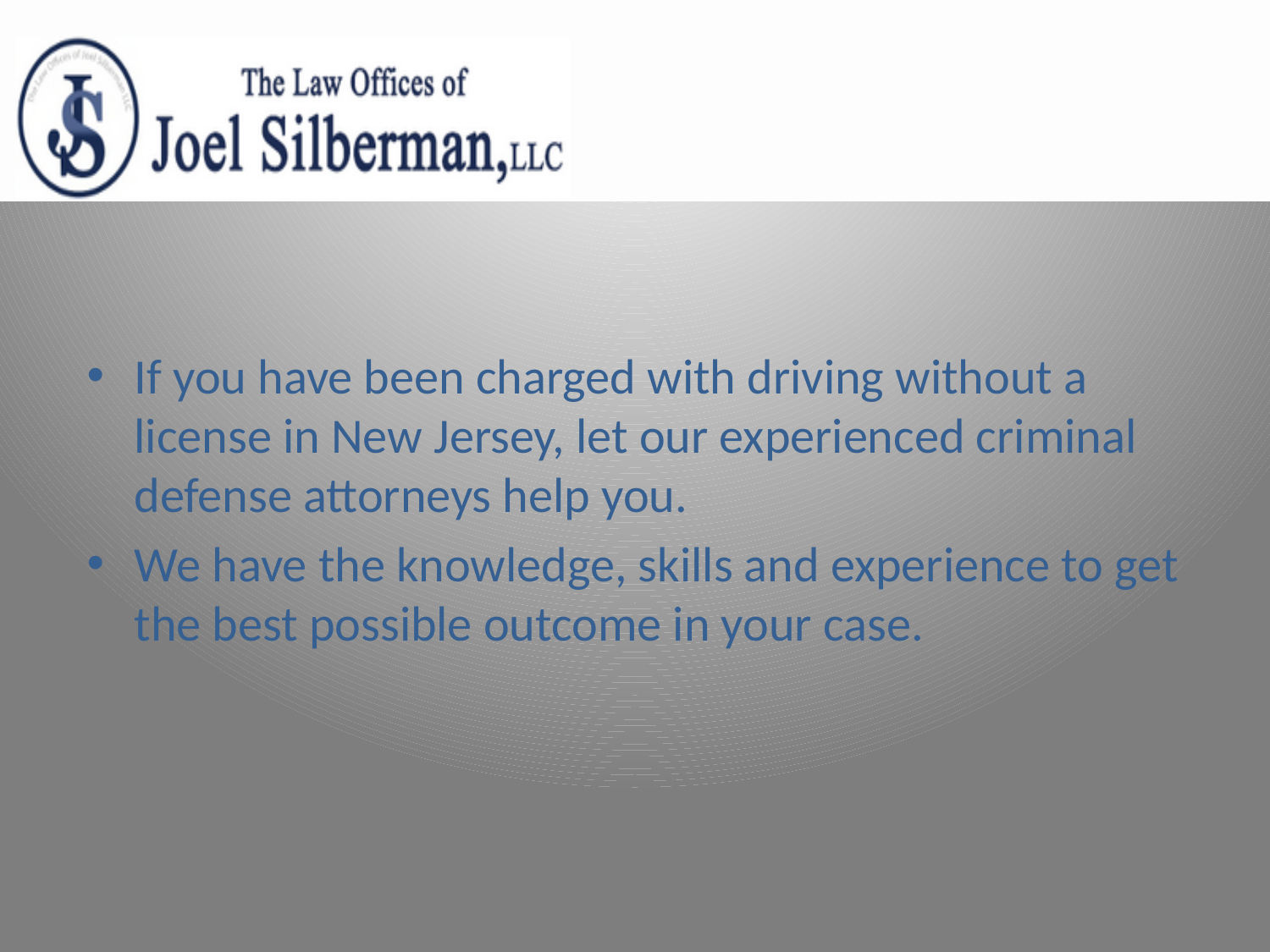

If you have been charged with driving without a license in New Jersey, let our experienced criminal defense attorneys help you.
We have the knowledge, skills and experience to get the best possible outcome in your case.